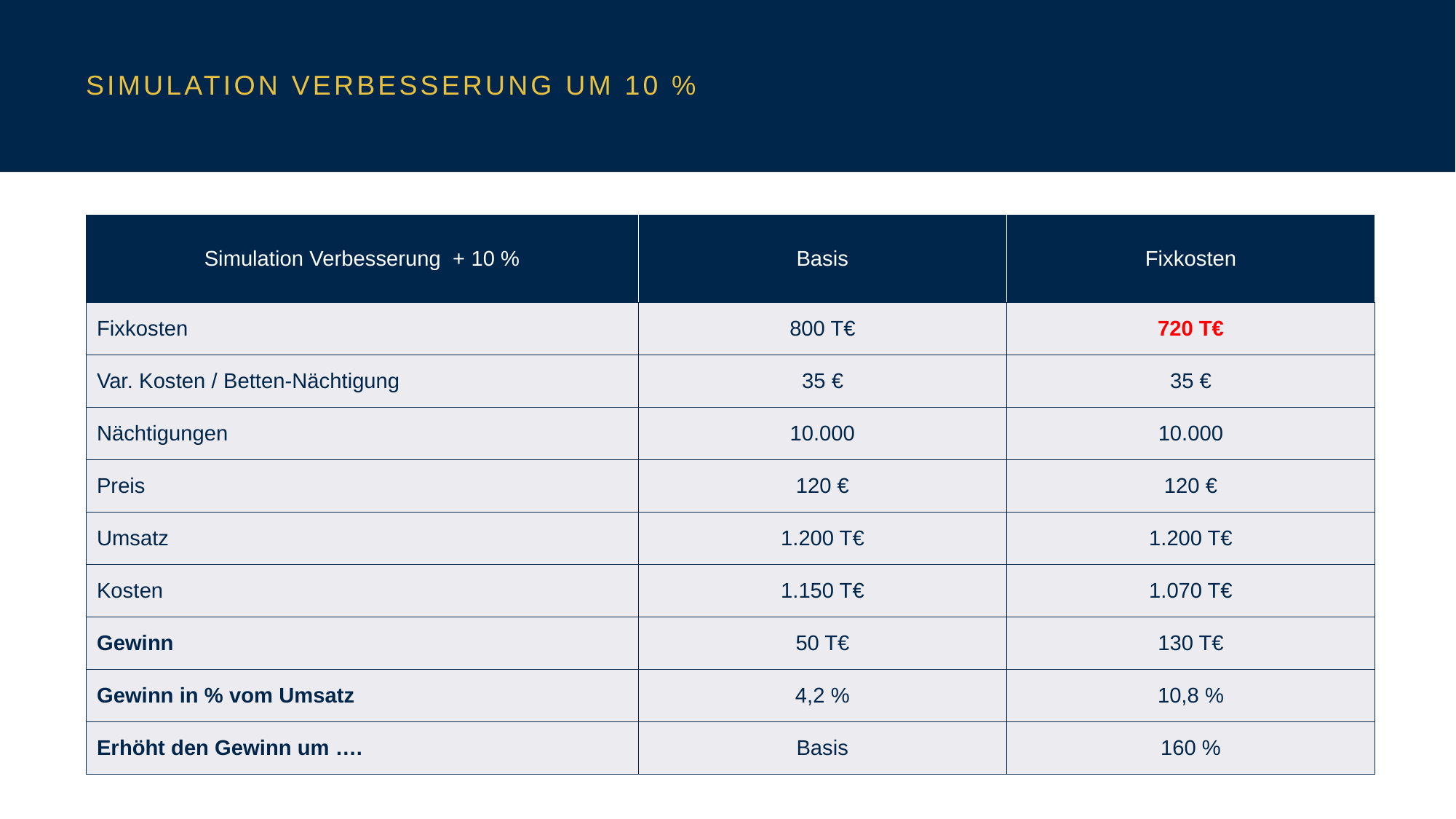

# Simulation Verbesserung um 10 %
| Simulation Verbesserung + 10 % | Basis | Fixkosten |
| --- | --- | --- |
| Fixkosten | 800 T€ | 720 T€ |
| Var. Kosten / Betten-Nächtigung | 35 € | 35 € |
| Nächtigungen | 10.000 | 10.000 |
| Preis | 120 € | 120 € |
| Umsatz | 1.200 T€ | 1.200 T€ |
| Kosten | 1.150 T€ | 1.070 T€ |
| Gewinn | 50 T€ | 130 T€ |
| Gewinn in % vom Umsatz | 4,2 % | 10,8 % |
| Erhöht den Gewinn um …. | Basis | 160 % |